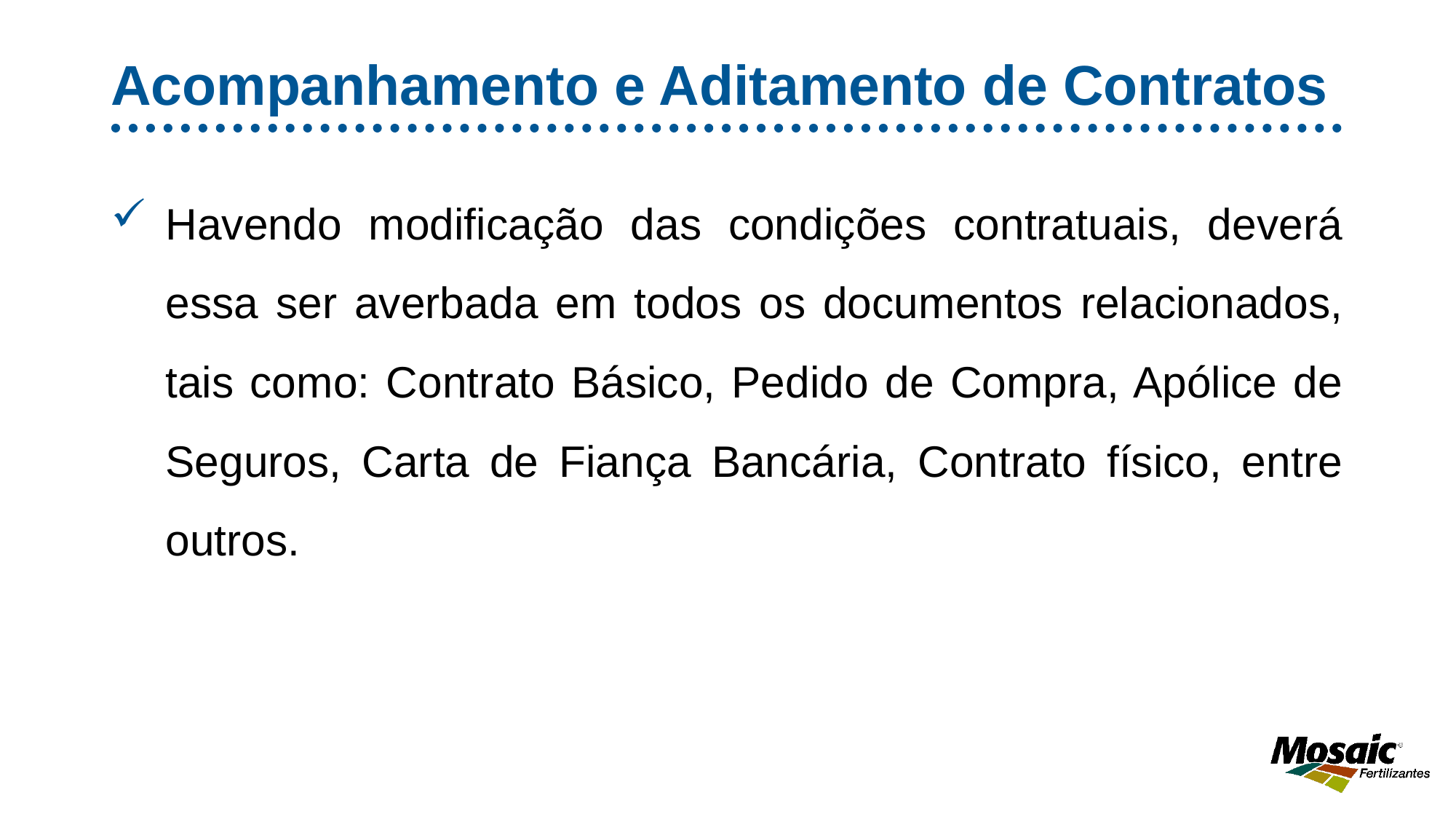

# Acompanhamento e Aditamento de Contratos
Havendo modificação das condições contratuais, deverá essa ser averbada em todos os documentos relacionados, tais como: Contrato Básico, Pedido de Compra, Apólice de Seguros, Carta de Fiança Bancária, Contrato físico, entre outros.